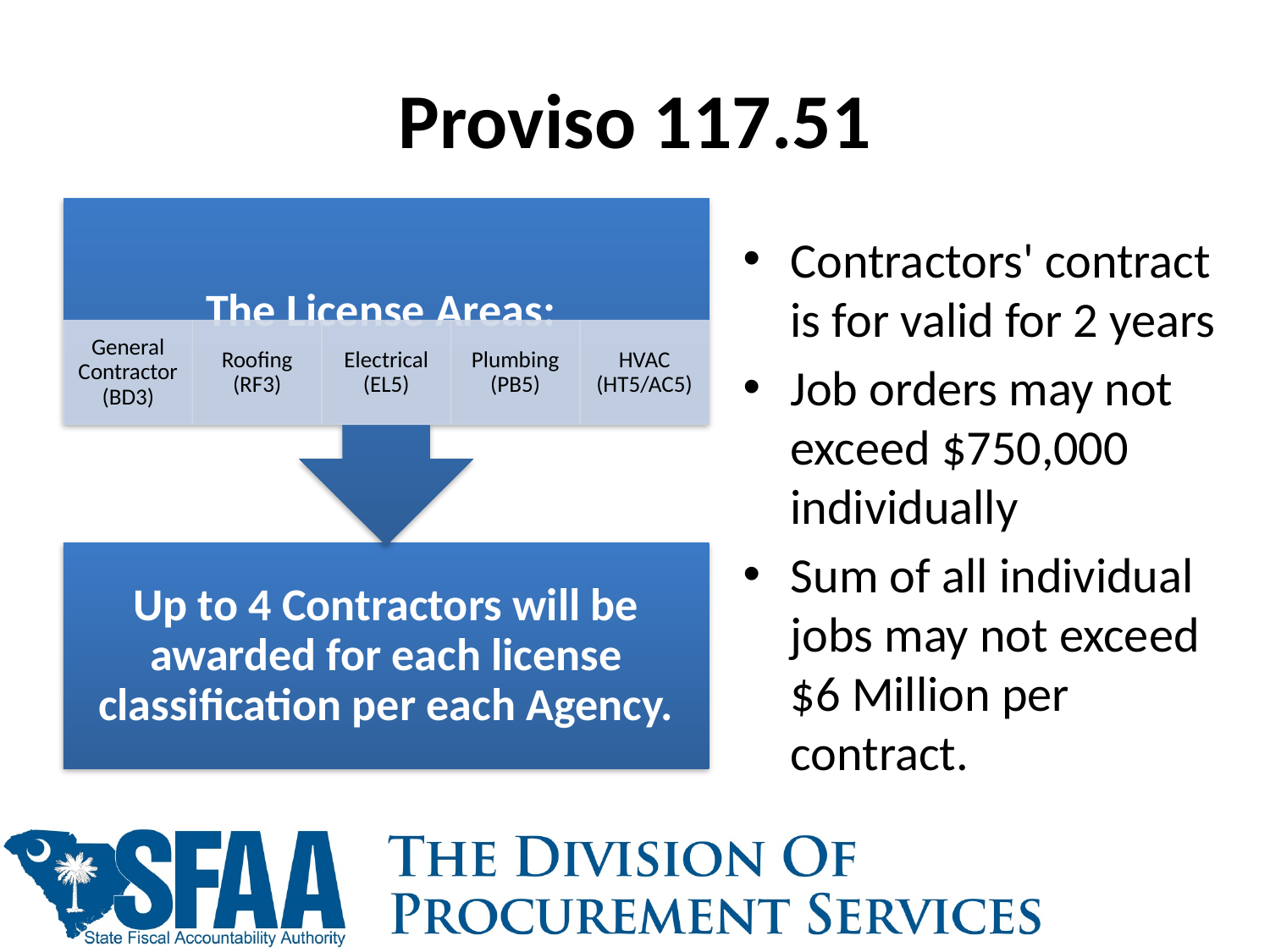

# Proviso 117.51
Up to 4 Contractors will be awarded for each license classification per each Agency.
The License Areas:
General Contractor (BD3)
Roofing (RF3)
Electrical (EL5)
Plumbing (PB5)
HVAC (HT5/AC5)
Contractors' contract is for valid for 2 years
Job orders may not exceed $750,000 individually
Sum of all individual jobs may not exceed $6 Million per contract.